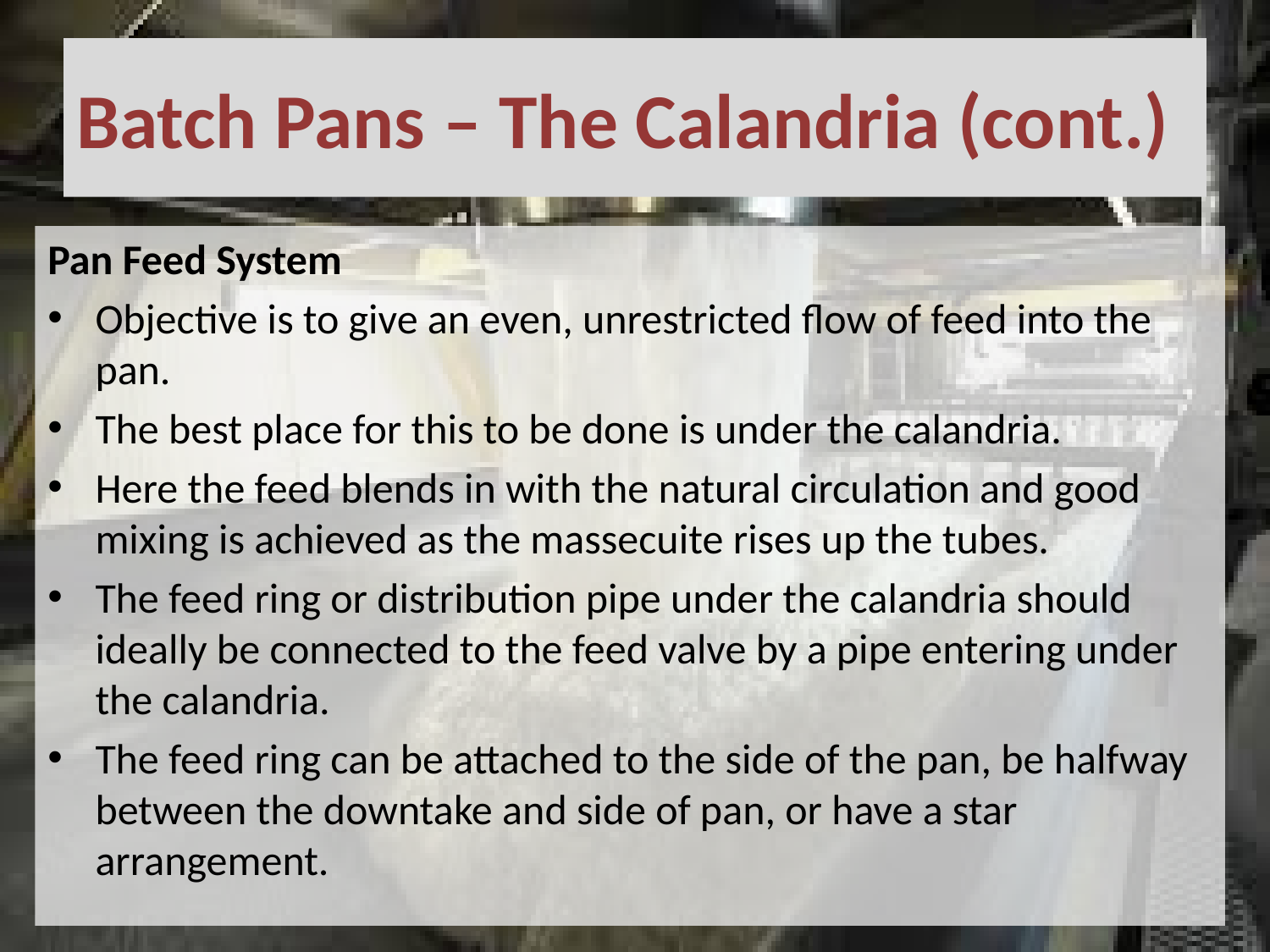

# Batch Pans – The Calandria (cont.)
Pan Feed System
Objective is to give an even, unrestricted flow of feed into the pan.
The best place for this to be done is under the calandria.
Here the feed blends in with the natural circulation and good mixing is achieved as the massecuite rises up the tubes.
The feed ring or distribution pipe under the calandria should ideally be connected to the feed valve by a pipe entering under the calandria.
The feed ring can be attached to the side of the pan, be halfway between the downtake and side of pan, or have a star arrangement.